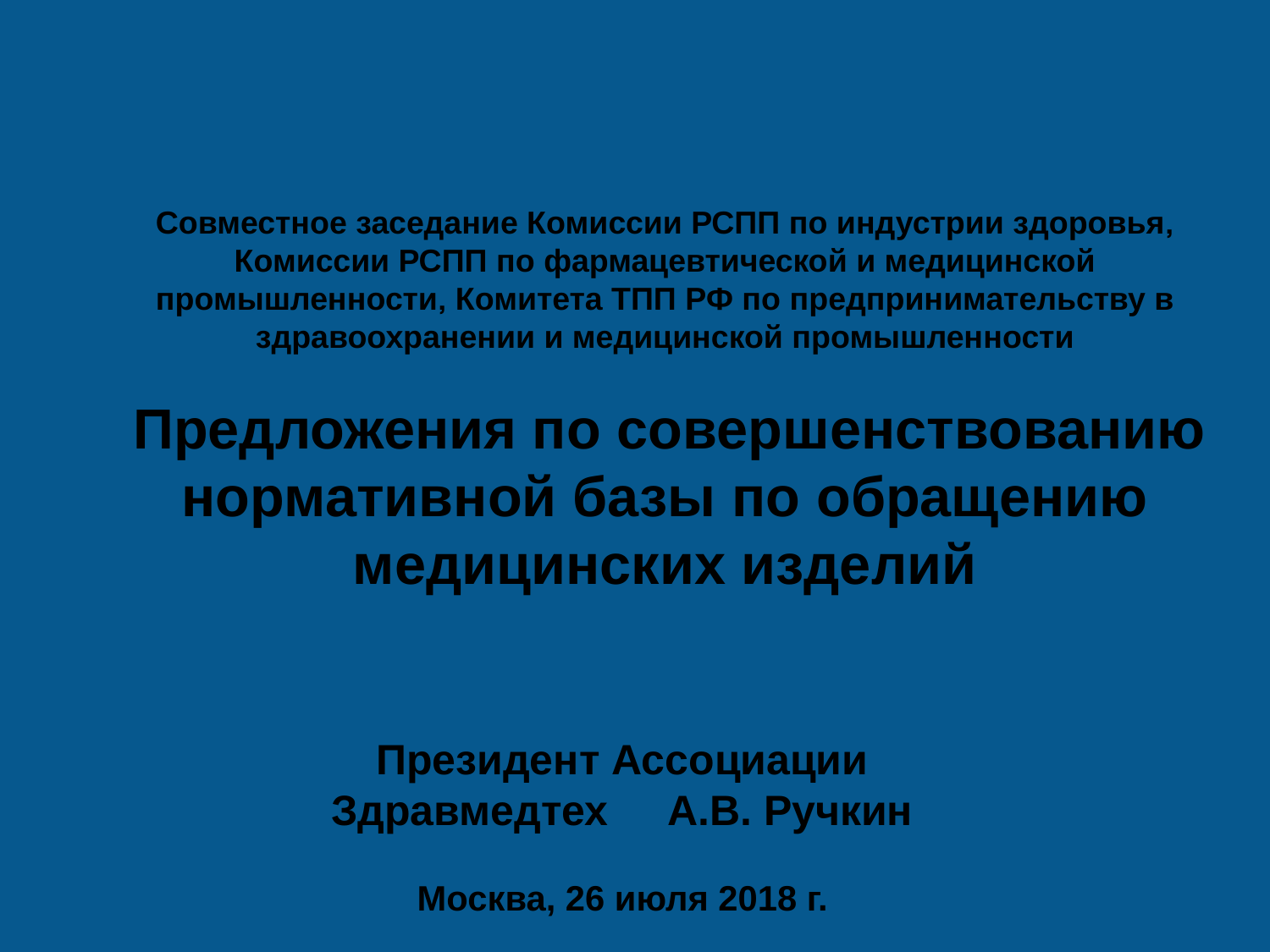

Совместное заседание Комиссии РСПП по индустрии здоровья, Комиссии РСПП по фармацевтической и медицинской промышленности, Комитета ТПП РФ по предпринимательству в здравоохранении и медицинской промышленности

 Предложения по совершенствованию нормативной базы по обращению медицинских изделий
Президент Ассоциации Здравмедтех     А.В. Ручкин

Москва, 26 июля 2018 г.